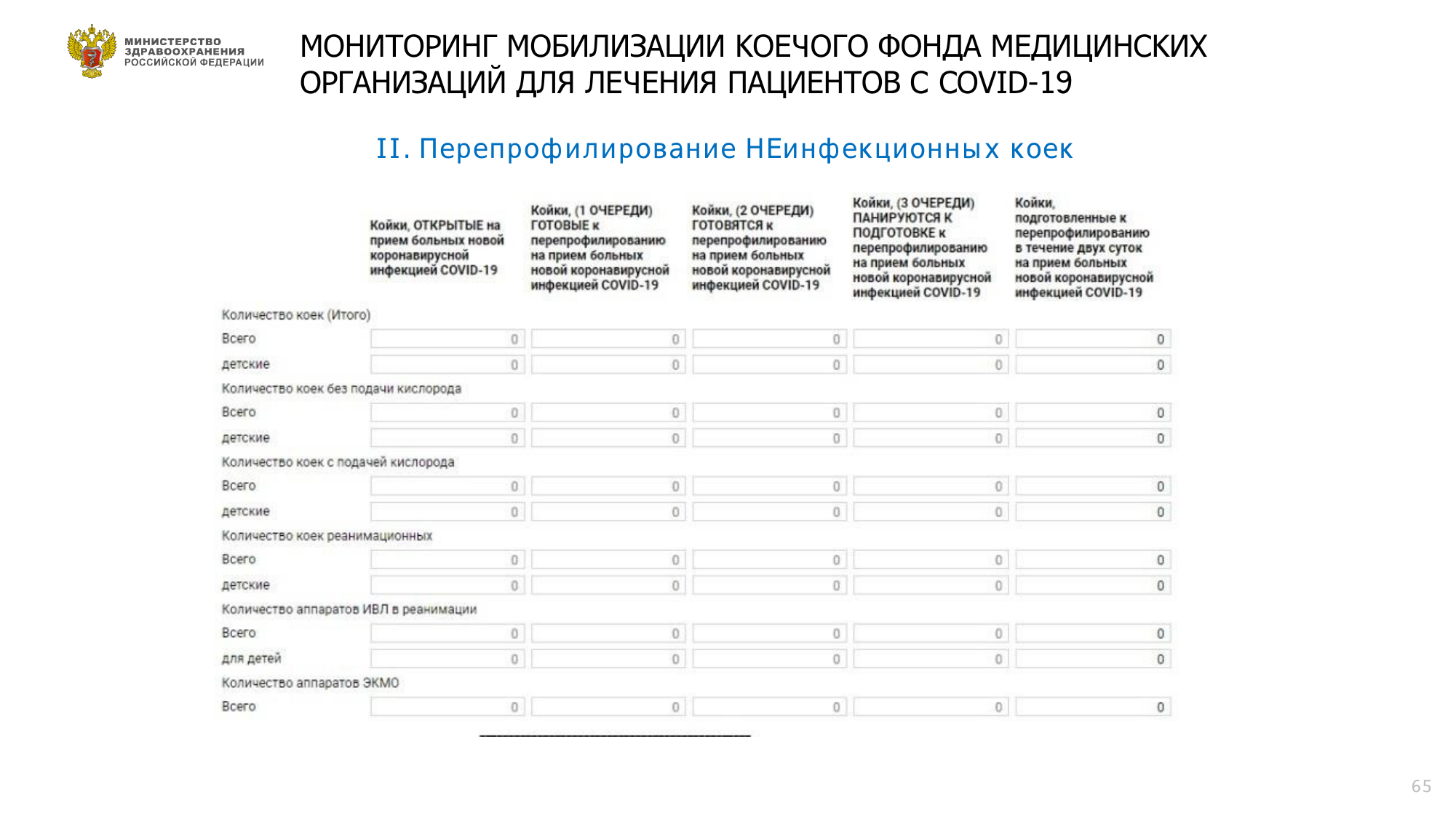

# МОНИТОРИНГ МОБИЛИЗАЦИИ КОЕЧОГО ФОНДА МЕДИЦИНСКИХ
ОРГАНИЗАЦИЙ ДЛЯ ЛЕЧЕНИЯ ПАЦИЕНТОВ С COVID-19
II. Перепрофилирование НЕинфекционных коек

65